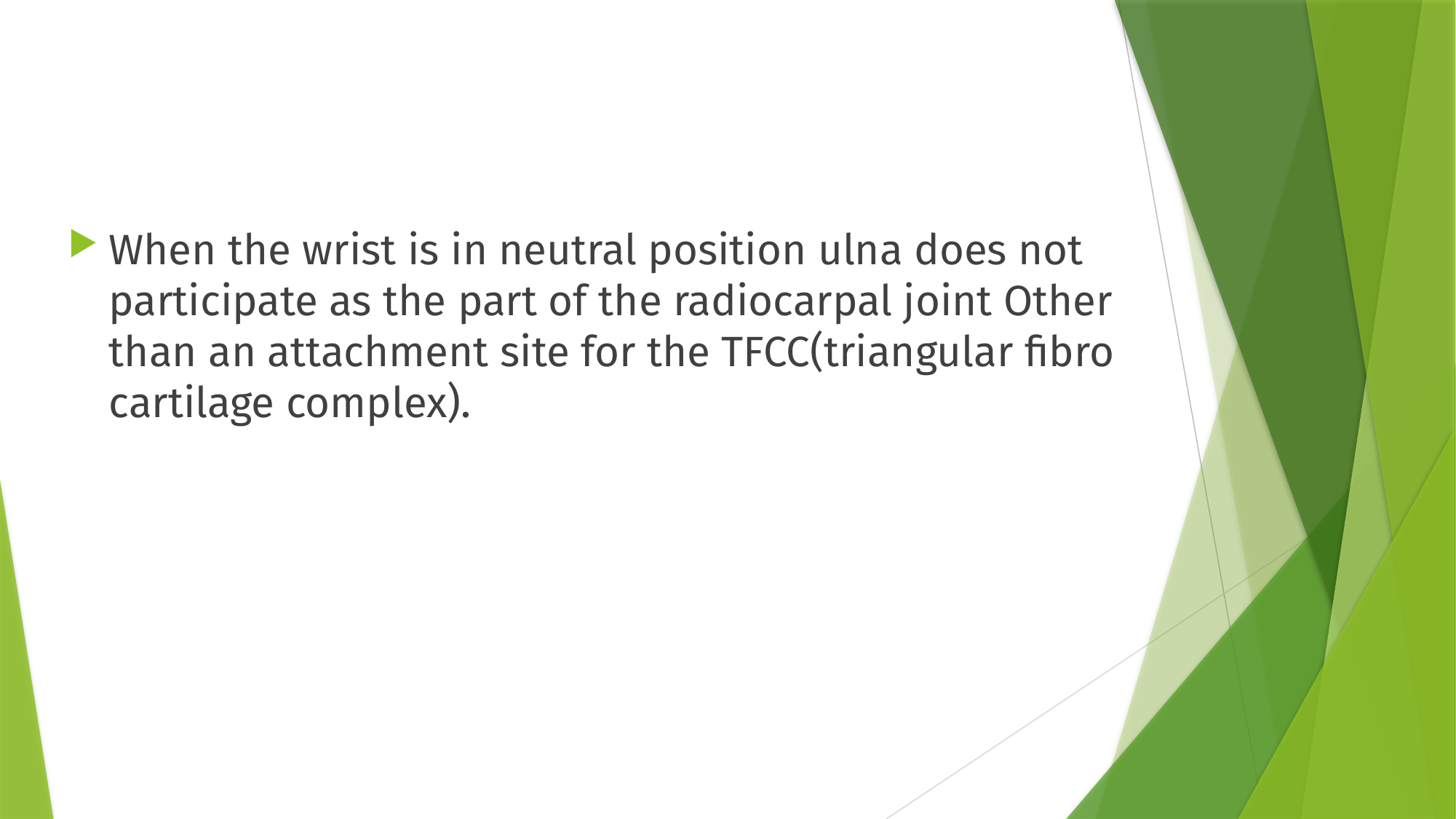

When the wrist is in neutral position ulna does not participate as the part of the radiocarpal joint Other than an attachment site for the TFCC(triangular fibro cartilage complex).